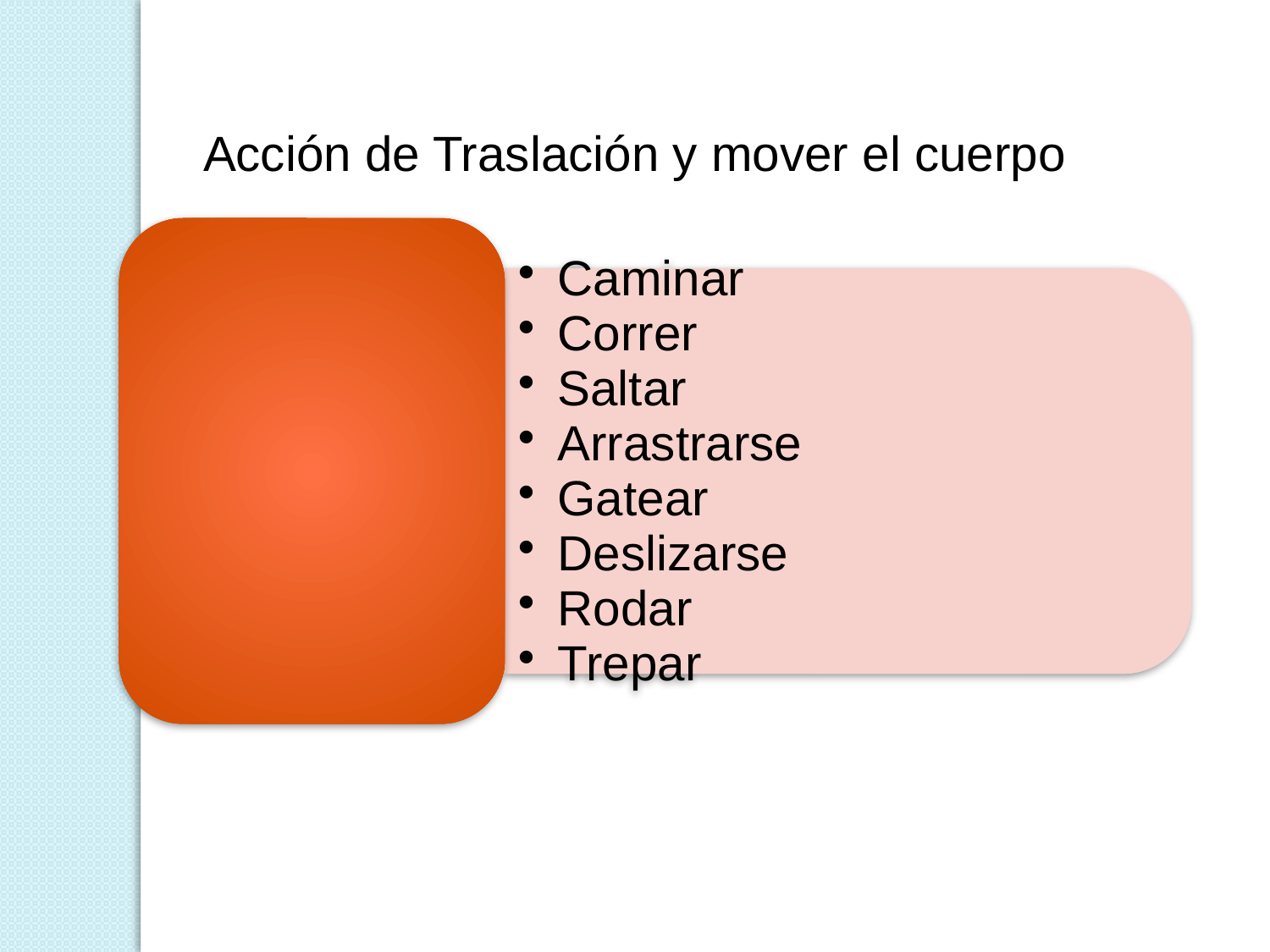

Acción de Traslación y mover el cuerpo
Caminar
Saltar
Arrastrarse
Deslizarse
Rodar
Trepar
Correr
Gatear